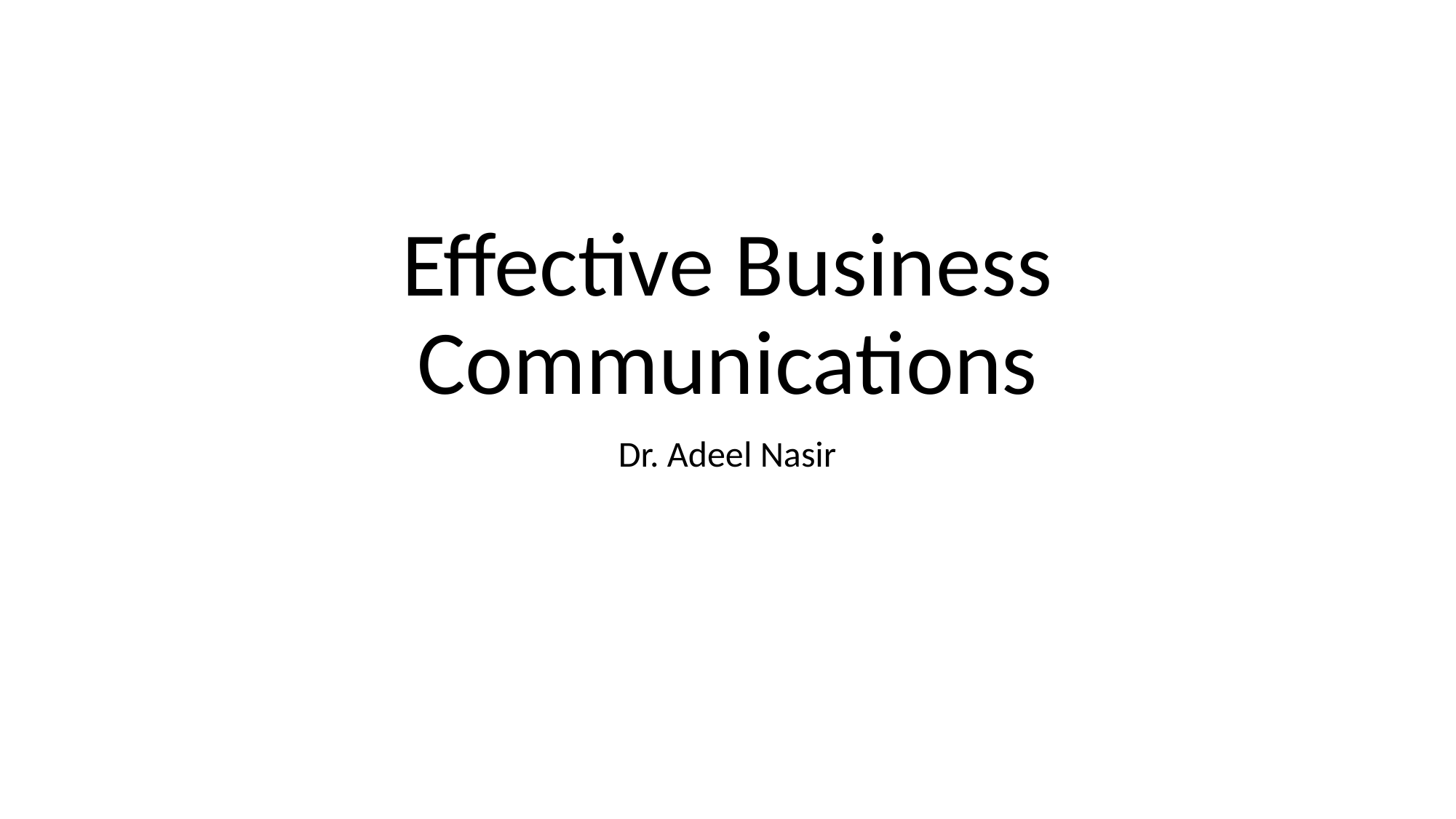

# Effective Business Communications
Dr. Adeel Nasir